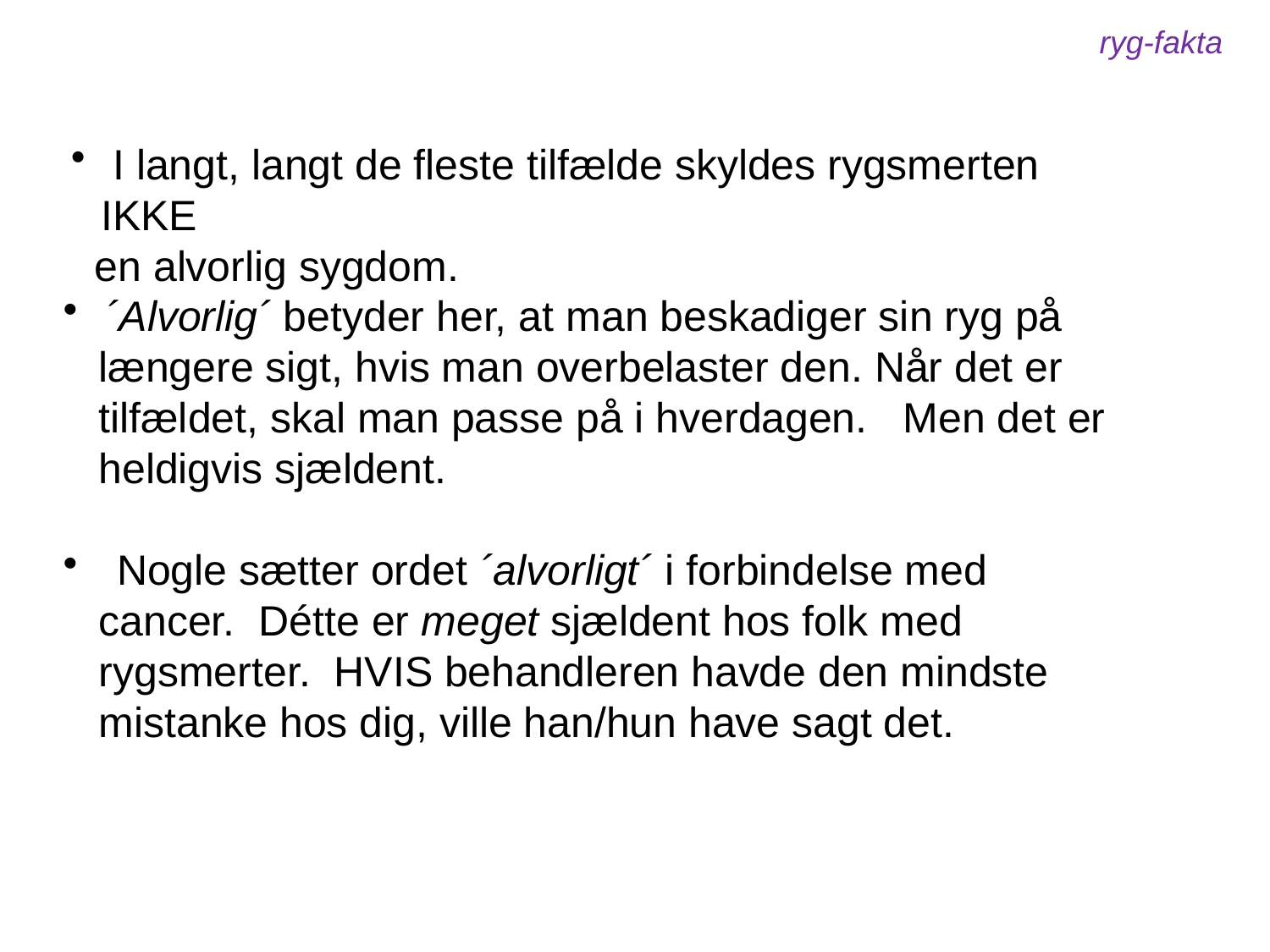

ryg-fakta

 I langt, langt de fleste tilfælde skyldes rygsmerten IKKE
  en alvorlig sygdom.
 ´Alvorlig´ betyder her, at man beskadiger sin ryg på
   længere sigt, hvis man overbelaster den. Når det er
   tilfældet, skal man passe på i hverdagen.   Men det er
   heldigvis sjældent.

  Nogle sætter ordet ´alvorligt´ i forbindelse med
   cancer.  Détte er meget sjældent hos folk med
   rygsmerter.  HVIS behandleren havde den mindste
   mistanke hos dig, ville han/hun have sagt det.